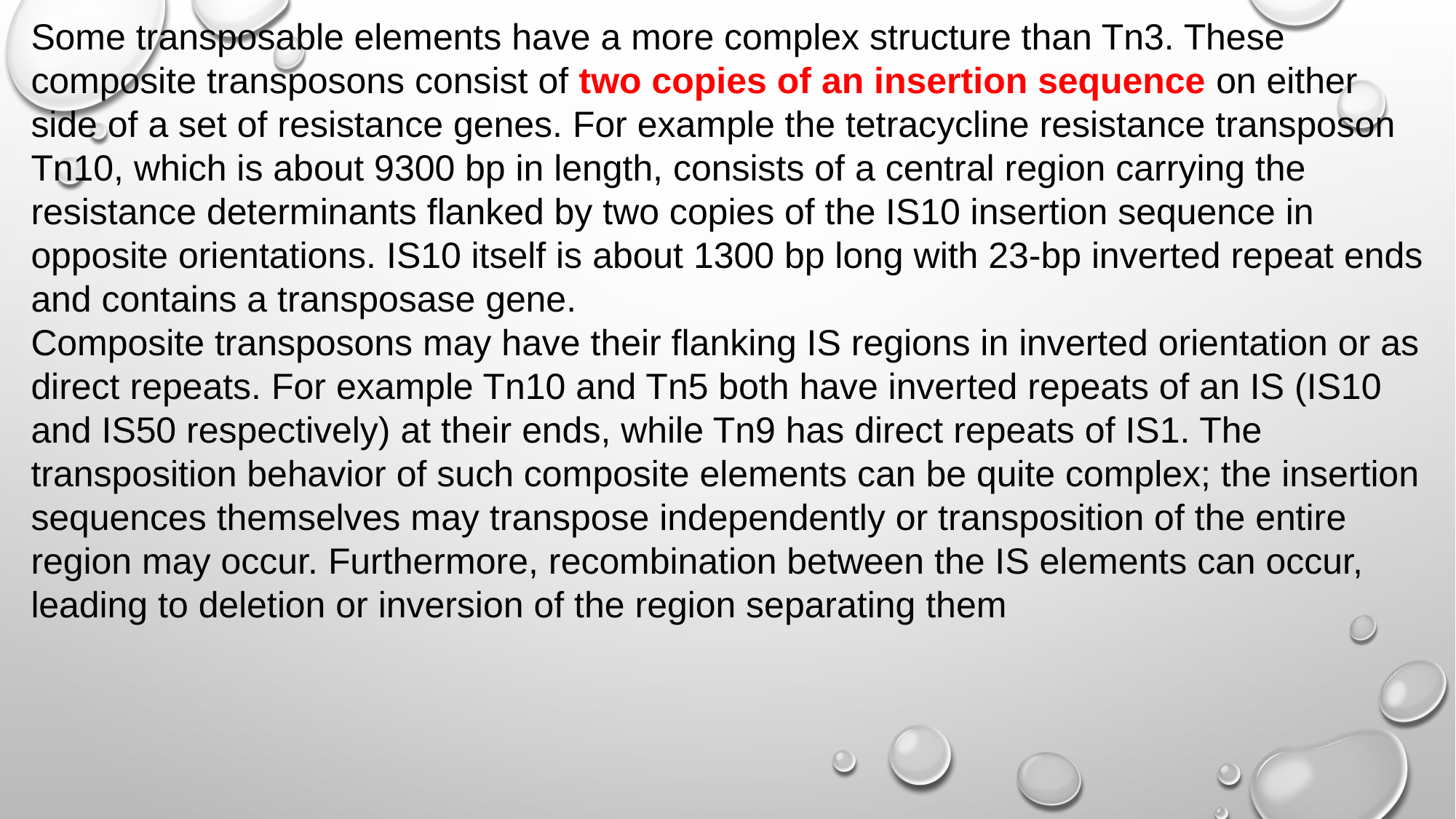

Some transposable elements have a more complex structure than Tn3. These
composite transposons consist of two copies of an insertion sequence on either side of a set of resistance genes. For example the tetracycline resistance transposon Tn10, which is about 9300 bp in length, consists of a central region carrying the resistance determinants flanked by two copies of the IS10 insertion sequence in opposite orientations. IS10 itself is about 1300 bp long with 23-bp inverted repeat ends and contains a transposase gene.
Composite transposons may have their flanking IS regions in inverted orientation or as direct repeats. For example Tn10 and Tn5 both have inverted repeats of an IS (IS10 and IS50 respectively) at their ends, while Tn9 has direct repeats of IS1. The transposition behavior of such composite elements can be quite complex; the insertion sequences themselves may transpose independently or transposition of the entire region may occur. Furthermore, recombination between the IS elements can occur, leading to deletion or inversion of the region separating them